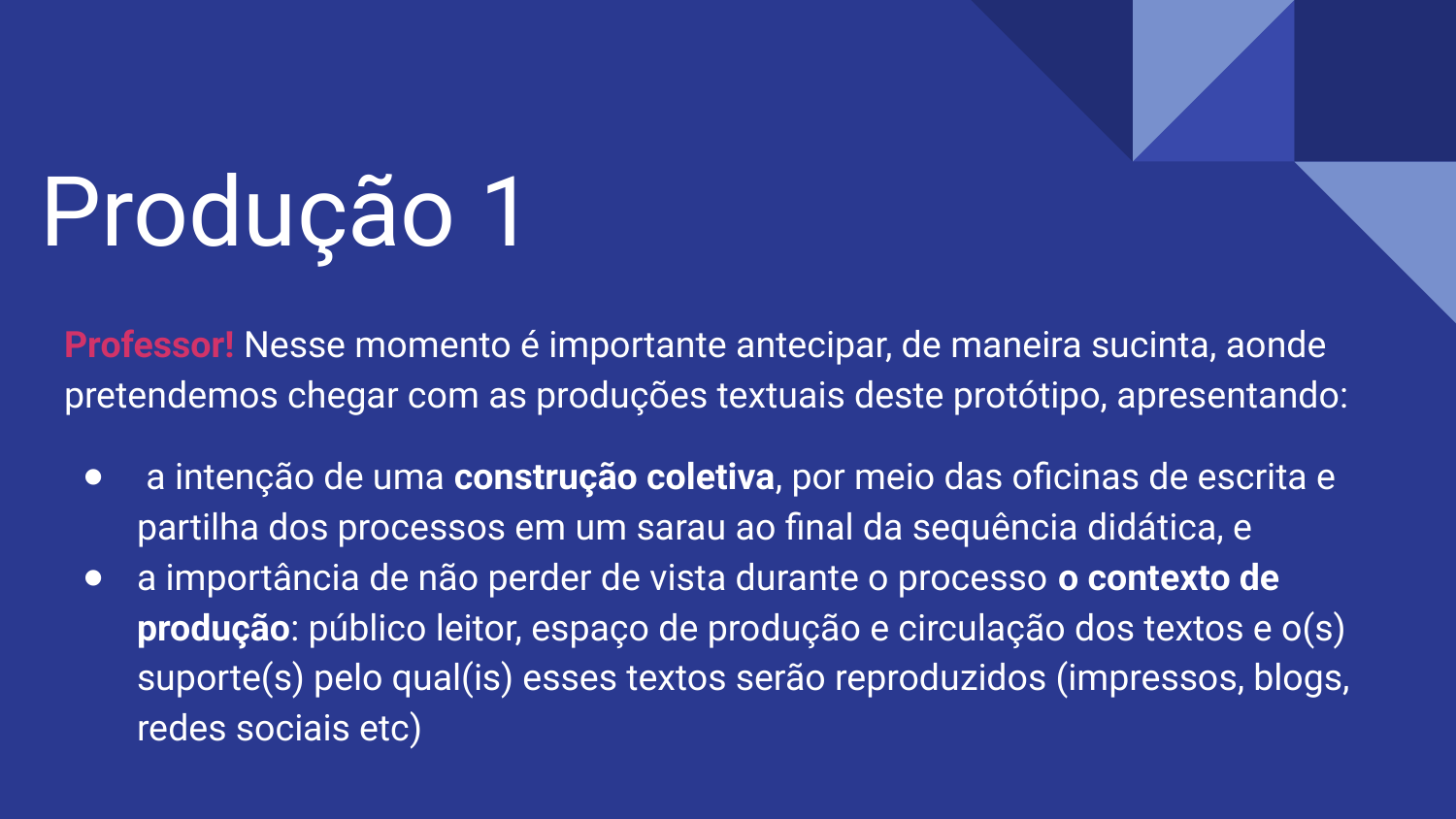

# Produção 1
Professor! Nesse momento é importante antecipar, de maneira sucinta, aonde pretendemos chegar com as produções textuais deste protótipo, apresentando:
 a intenção de uma construção coletiva, por meio das oficinas de escrita e partilha dos processos em um sarau ao final da sequência didática, e
a importância de não perder de vista durante o processo o contexto de produção: público leitor, espaço de produção e circulação dos textos e o(s) suporte(s) pelo qual(is) esses textos serão reproduzidos (impressos, blogs, redes sociais etc)